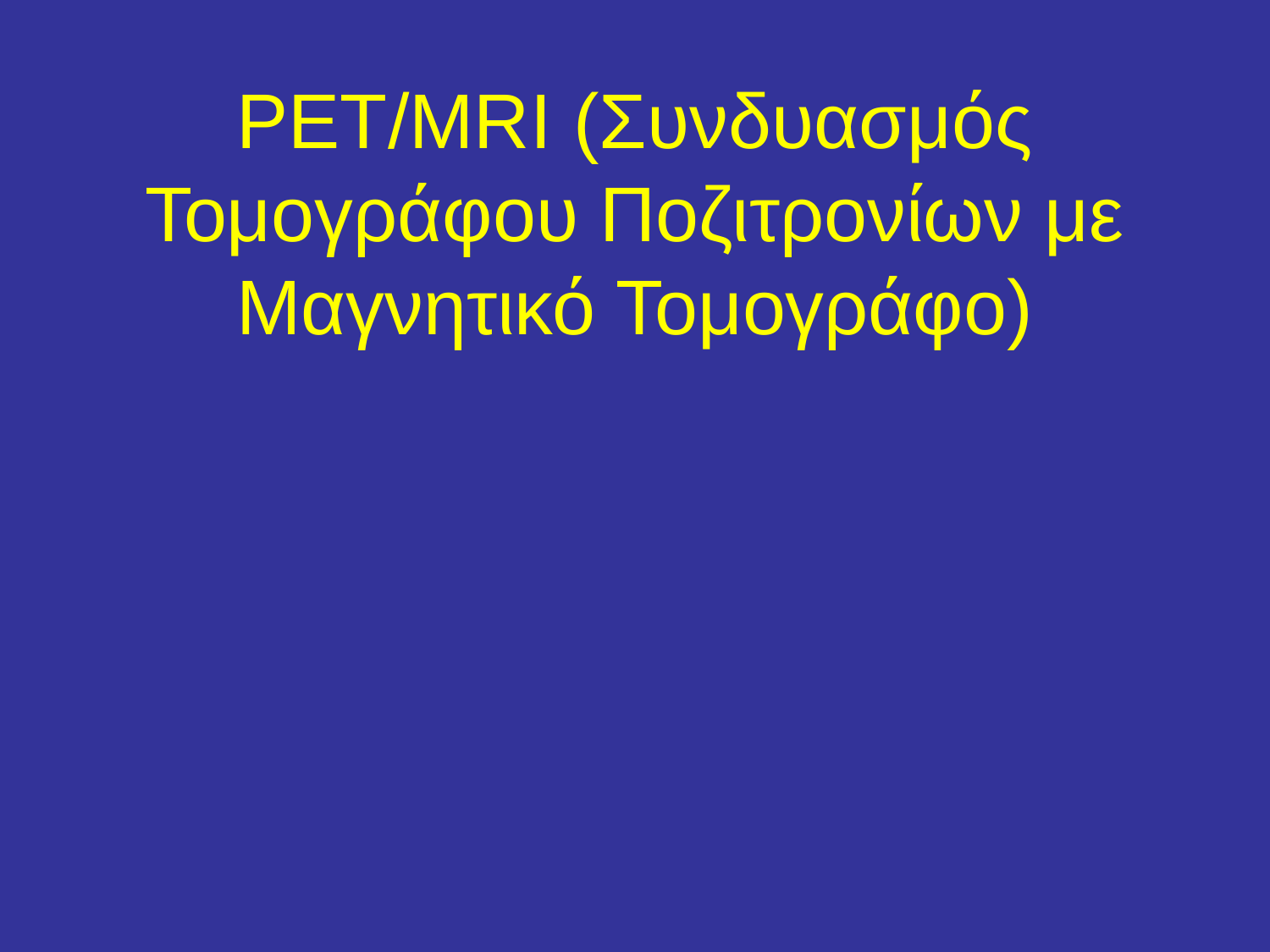

# PET/MRI (Συνδυασμός Τομογράφου Ποζιτρονίων με Μαγνητικό Τομογράφο)